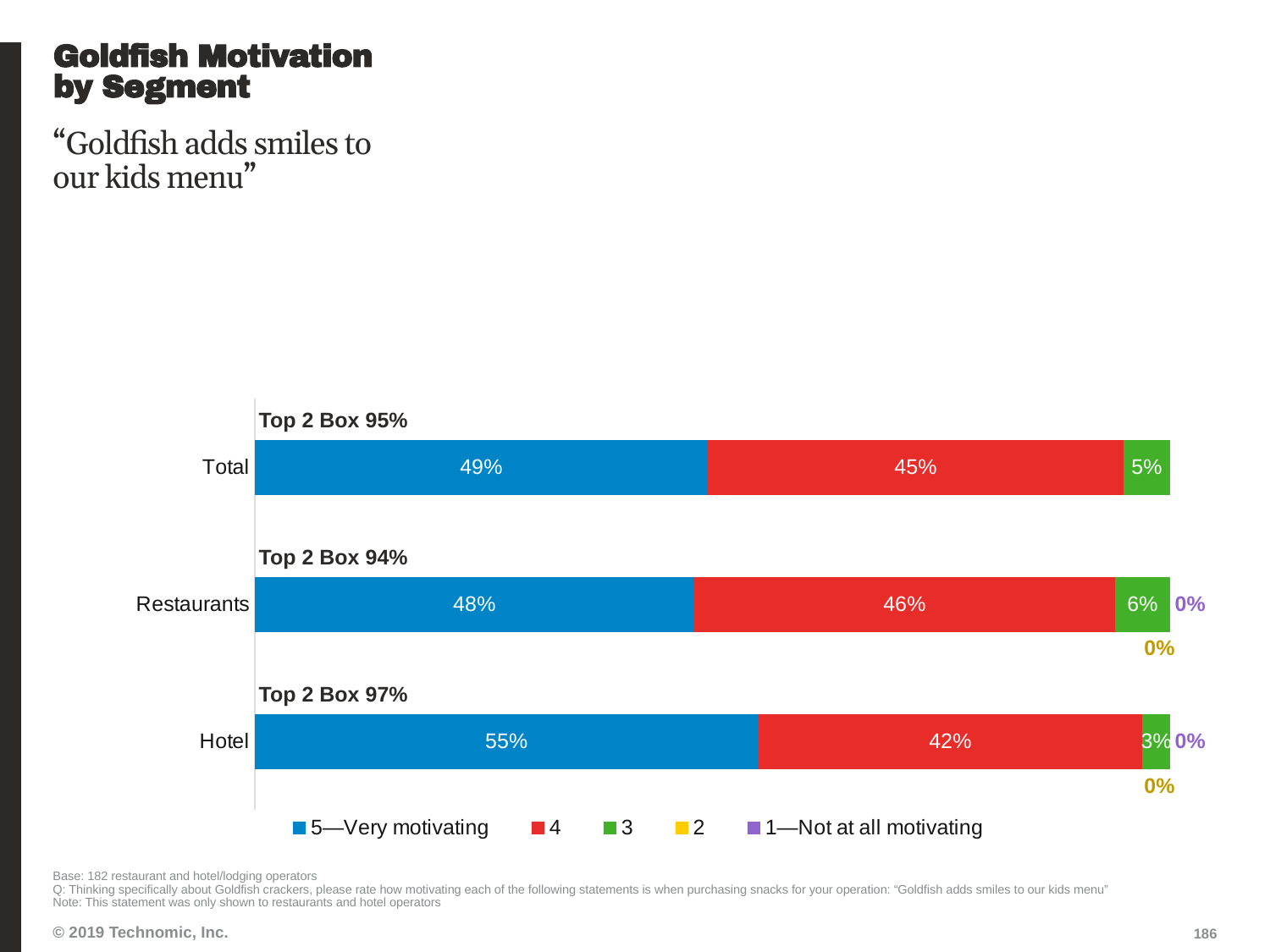

# Goldfish Motivation by Segment
“Goldfish adds smiles to our kids menu”

### Chart

| Category | 5—Very motivating | 4 | 3 | 2 | 1—Not at all motivating |
|---|---|---|---|---|---|
| Total | 0.49 | 0.45 | 0.05 | 0.0 | 0.0 |
| Restaurants | 0.48 | 0.46 | 0.06 | 0.0 | 0.0 |
| Hotel | 0.55 | 0.42 | 0.03 | 0.0 | 0.0 |
Top 2 Box 95%
Top 2 Box 94%
Top 2 Box 97%
Base: 182 restaurant and hotel/lodging operators
Q: Thinking specifically about Goldfish crackers, please rate how motivating each of the following statements is when purchasing snacks for your operation: “Goldfish adds smiles to our kids menu”
Note: This statement was only shown to restaurants and hotel operators
186